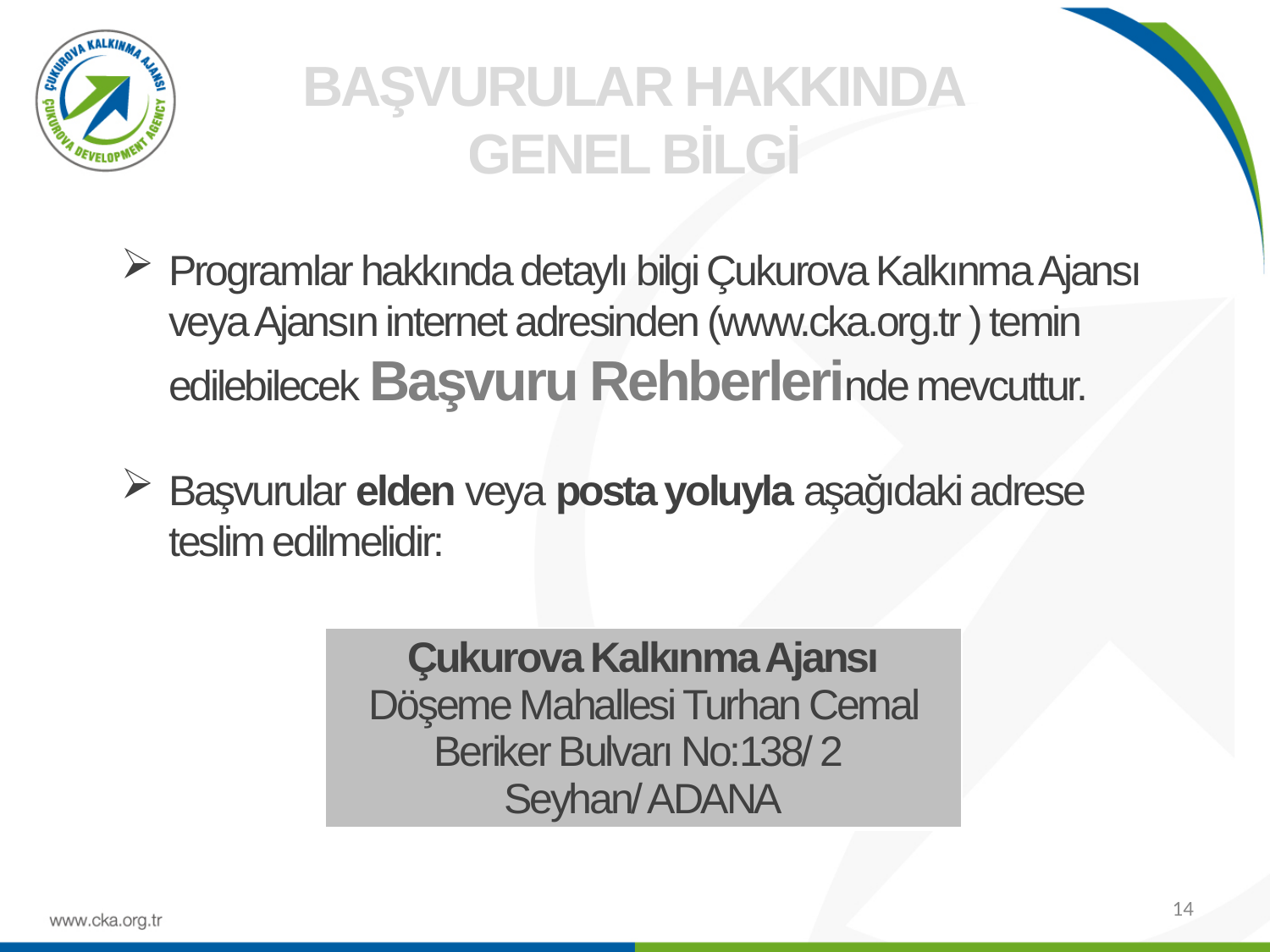

# BAŞVURULAR HAKKINDA GENEL BİLGİ

Programlar hakkında detaylı bilgi Çukurova Kalkınma Ajansı veya Ajansın internet adresinden (www.cka.org.tr ) temin edilebilecek Başvuru Rehberlerinde mevcuttur.

Başvurular elden veya posta yoluyla aşağıdaki adrese teslim edilmelidir:

| Çukurova Kalkınma Ajansı Döşeme Mahallesi Turhan Cemal Beriker Bulvarı No:138/ 2 Seyhan/ ADANA |
| --- |
14